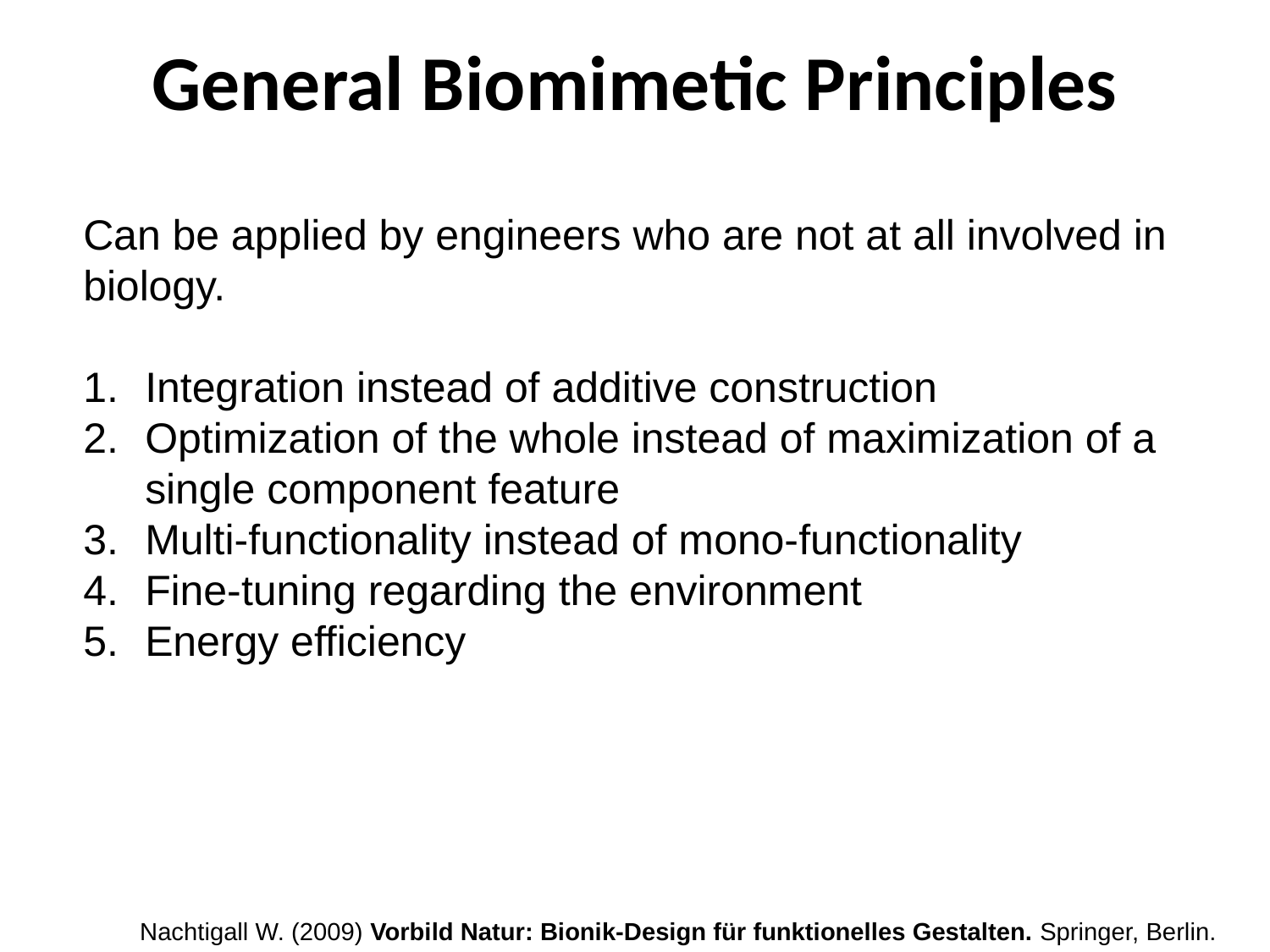

# General Biomimetic Principles
Can be applied by engineers who are not at all involved in biology.

Integration instead of additive construction
Optimization of the whole instead of maximization of a single component feature
Multi-functionality instead of mono-functionality
Fine-tuning regarding the environment
Energy efficiency
Nachtigall W. (2009) Vorbild Natur: Bionik-Design für funktionelles Gestalten. Springer, Berlin.